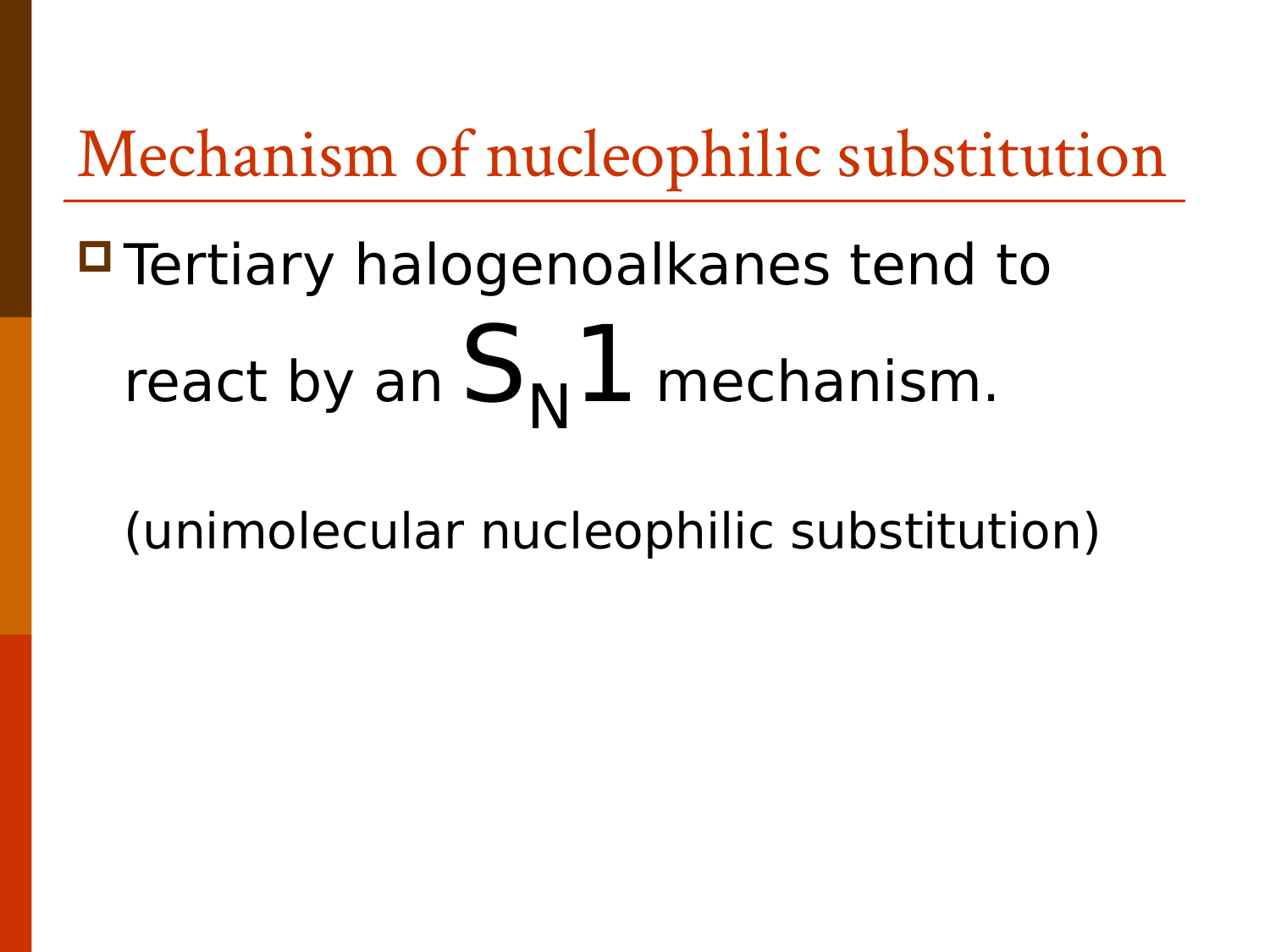

# Mechanism of nucleophilic substitution
Tertiary halogenoalkanes tend to react by an SN1 mechanism.
(unimolecular nucleophilic substitution)